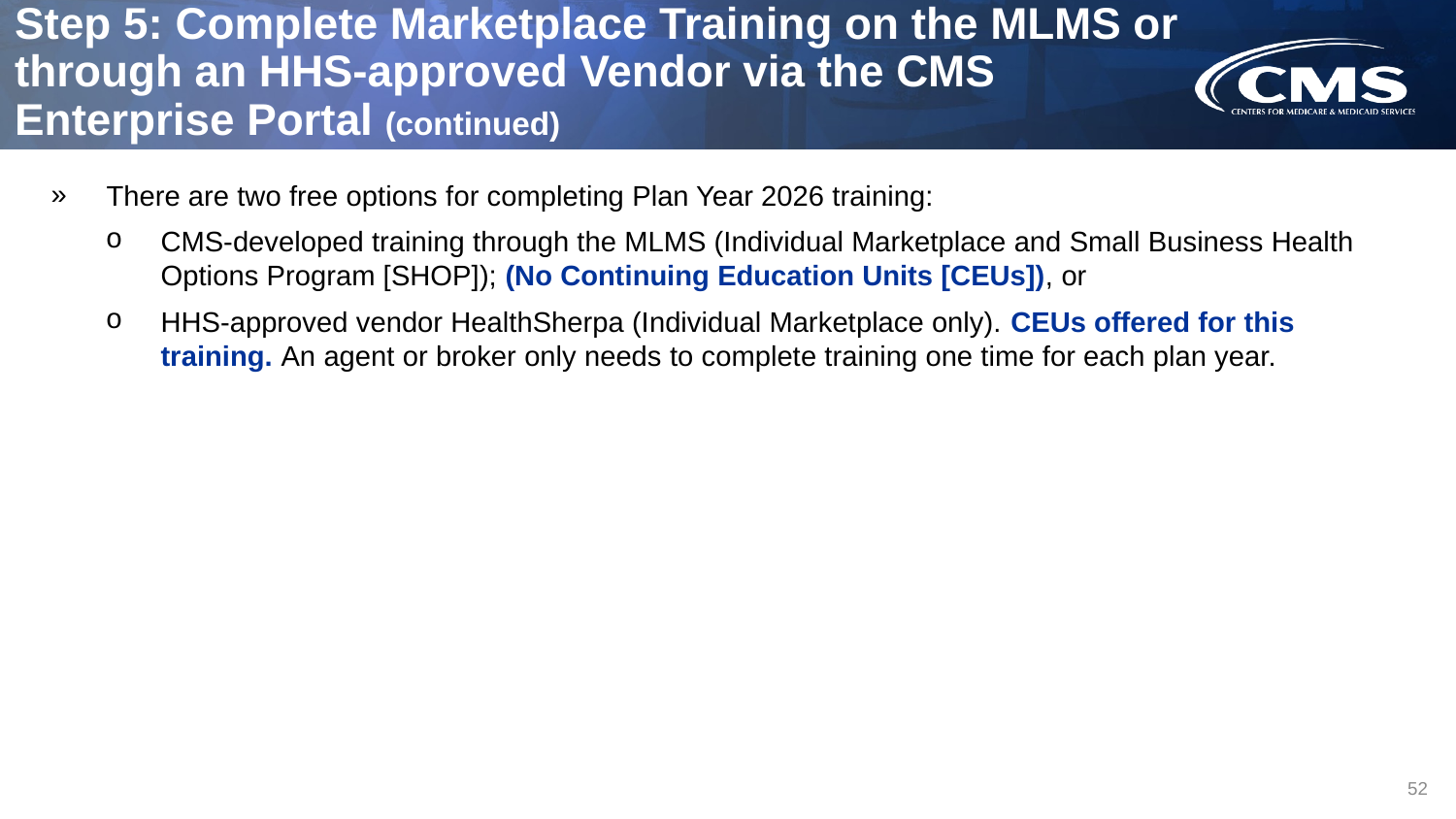

# Step 5: Complete Marketplace Training on the MLMS or through an HHS-approved Vendor via the CMS Enterprise Portal (continued)
There are two free options for completing Plan Year 2026 training:
CMS-developed training through the MLMS (Individual Marketplace and Small Business Health Options Program [SHOP]); (No Continuing Education Units [CEUs]), or
HHS-approved vendor HealthSherpa (Individual Marketplace only). CEUs offered for this training. An agent or broker only needs to complete training one time for each plan year.
52